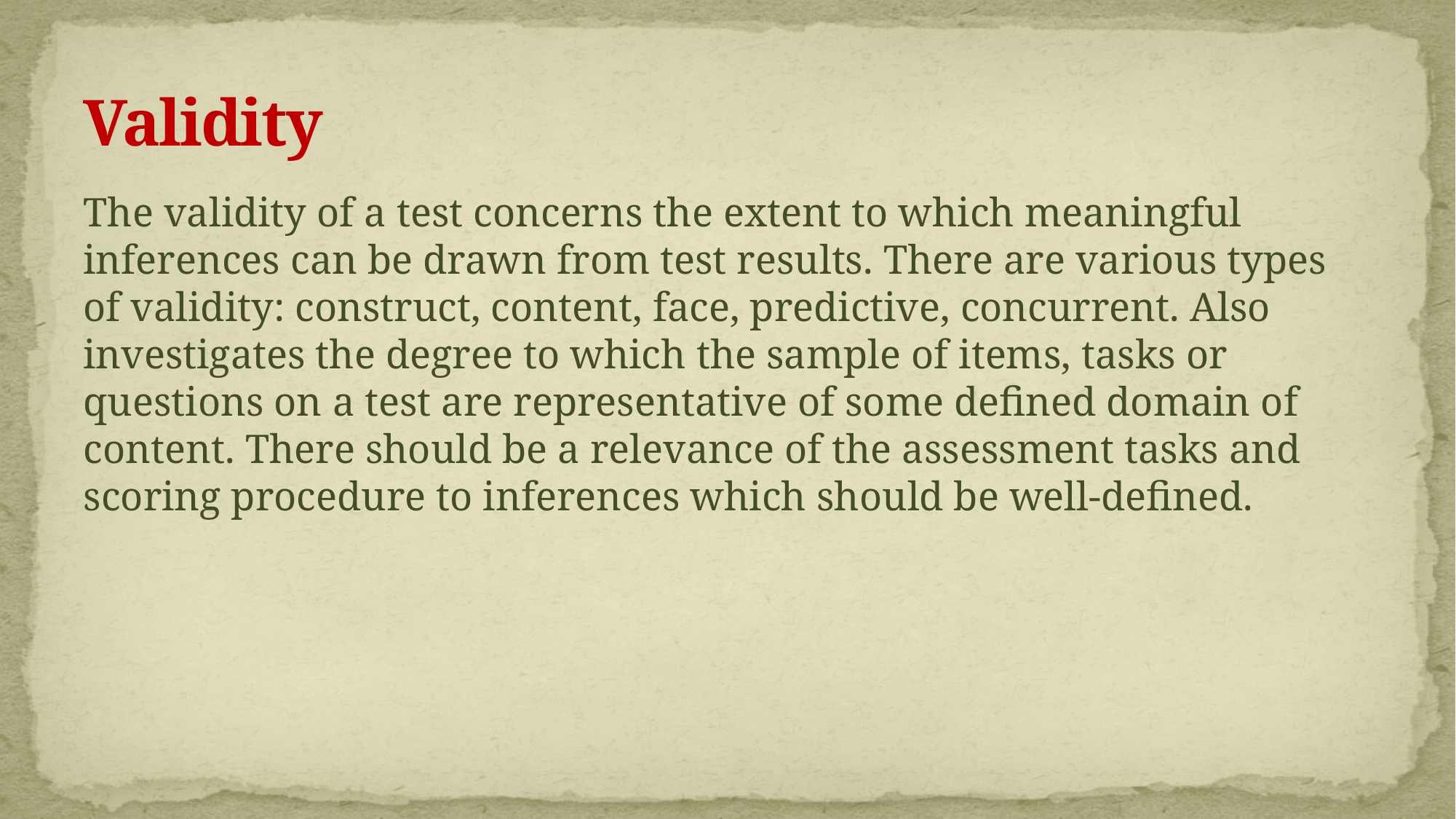

# Validity
The validity of a test concerns the extent to which meaningful inferences can be drawn from test results. There are various types of validity: construct, content, face, predictive, concurrent. Also investigates the degree to which the sample of items, tasks or questions on a test are representative of some defined domain of content. There should be a relevance of the assessment tasks and scoring procedure to inferences which should be well-defined.